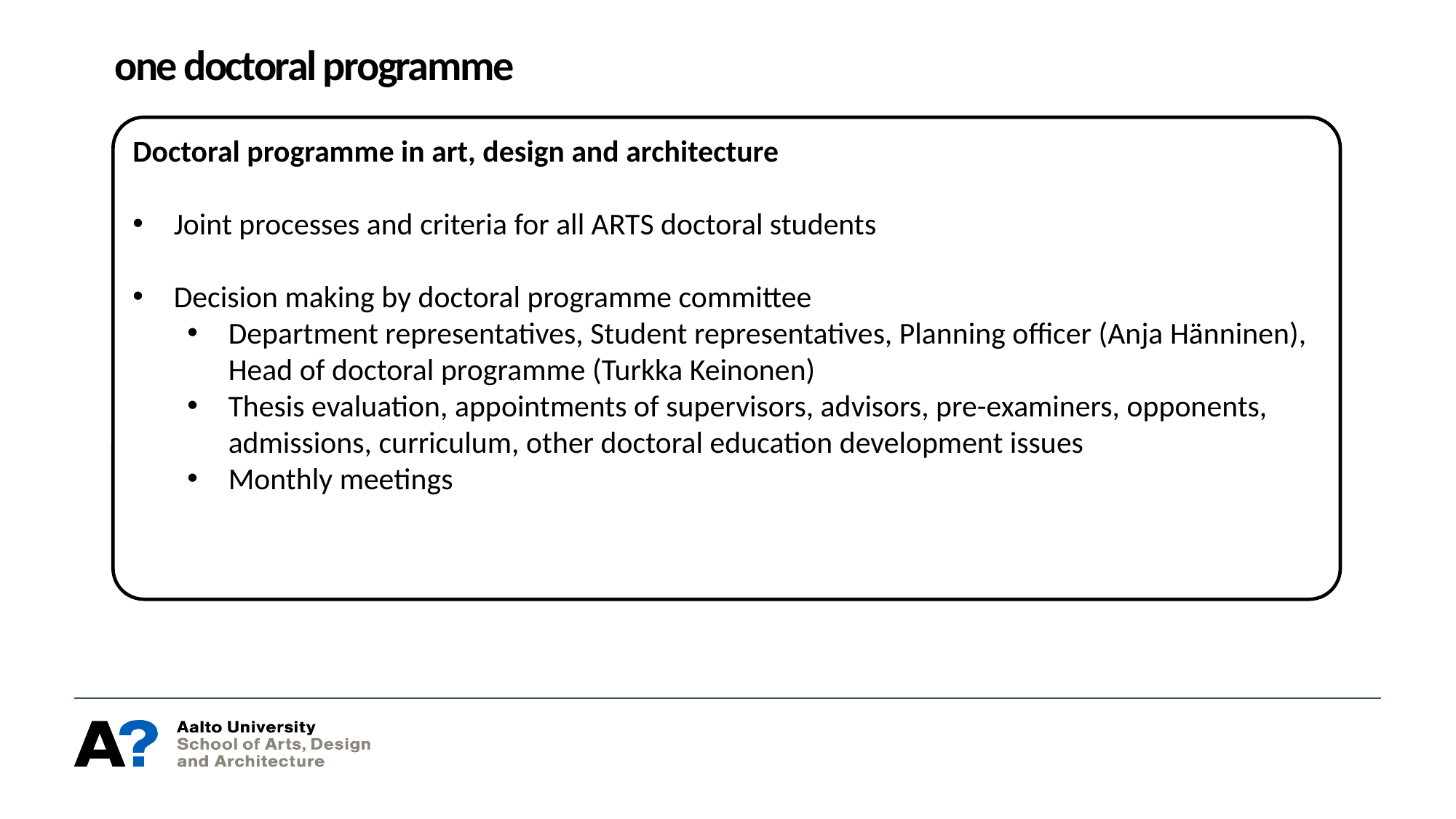

# one doctoral programme
Doctoral programme in art, design and architecture

Joint processes and criteria for all ARTS doctoral students

Decision making by doctoral programme committee
Department representatives, Student representatives, Planning officer (Anja Hänninen), Head of doctoral programme (Turkka Keinonen)
Thesis evaluation, appointments of supervisors, advisors, pre-examiners, opponents, admissions, curriculum, other doctoral education development issues
Monthly meetings